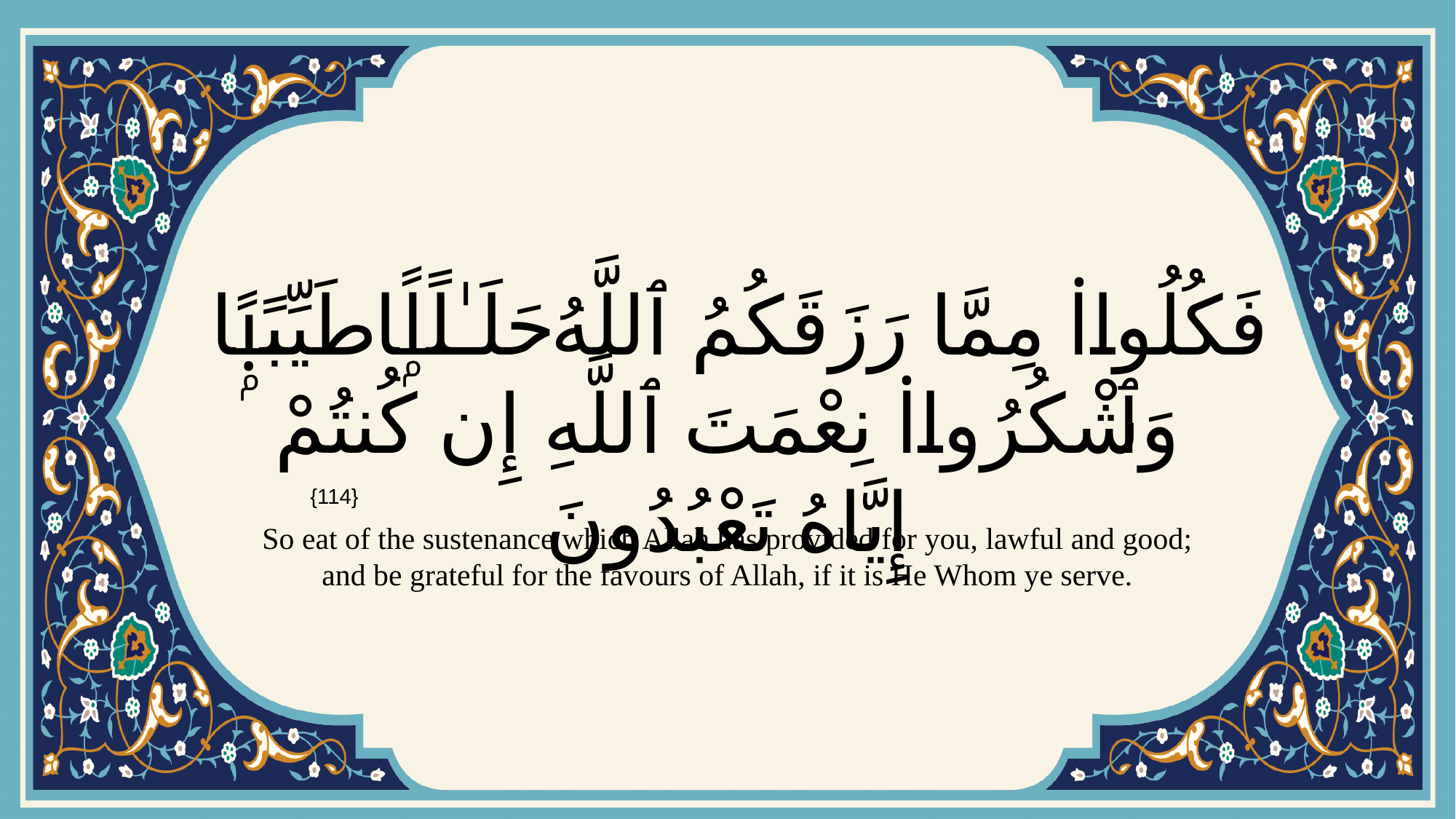

# فَكُلُوا۟ مِمَّا رَزَقَكُمُ ٱللَّهُ حَلَـٰلًۭا طَيِّبًۭا وَٱشْكُرُوا۟ نِعْمَتَ ٱللَّهِ إِن كُنتُمْ إِيَّاهُ تَعْبُدُونَ
{114}
So eat of the sustenance which Allah has provided for you, lawful and good; and be grateful for the favours of Allah, if it is He Whom ye serve.